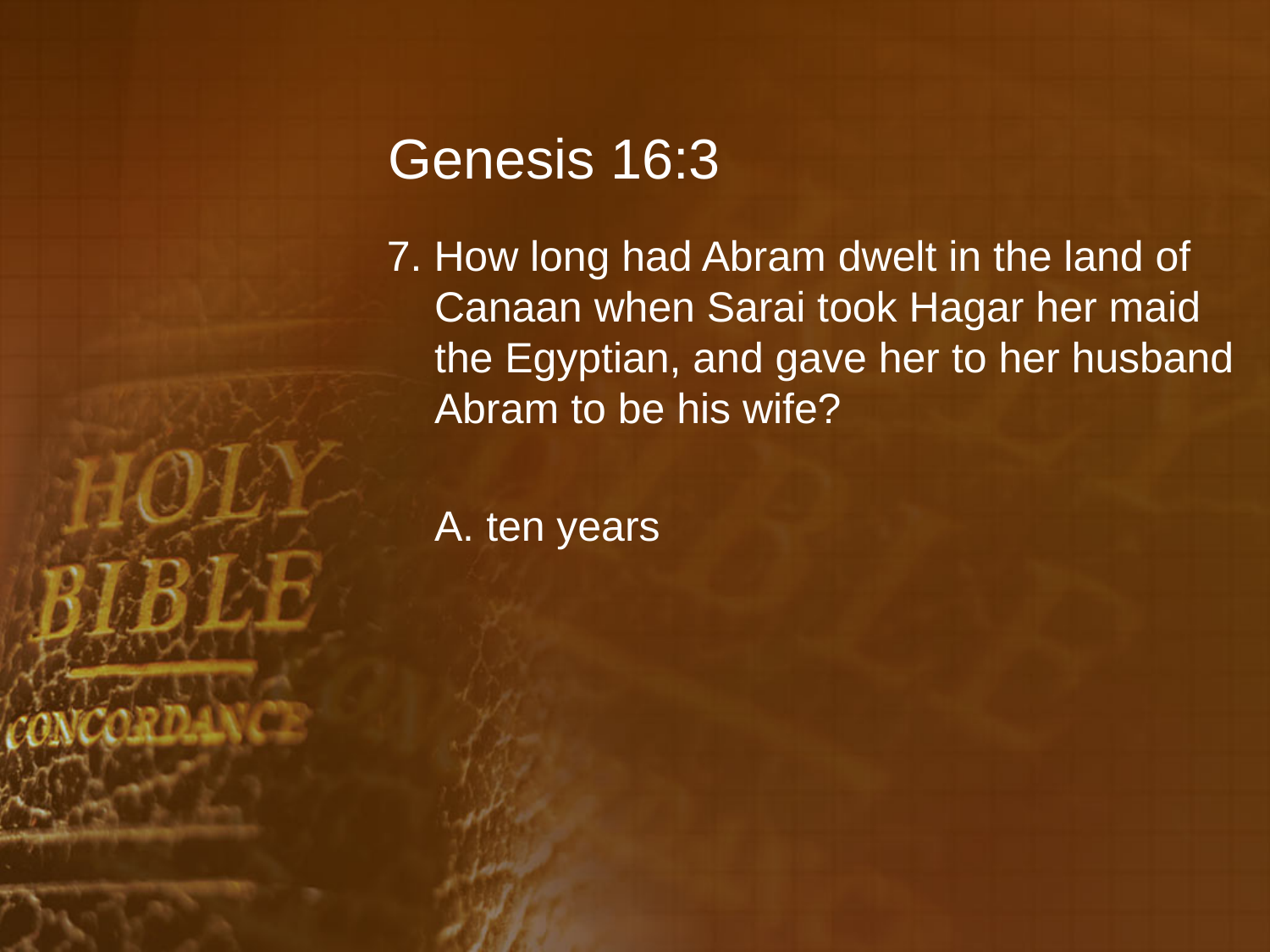

# Genesis 16:3
7. How long had Abram dwelt in the land of Canaan when Sarai took Hagar her maid the Egyptian, and gave her to her husband Abram to be his wife?

	A. ten years